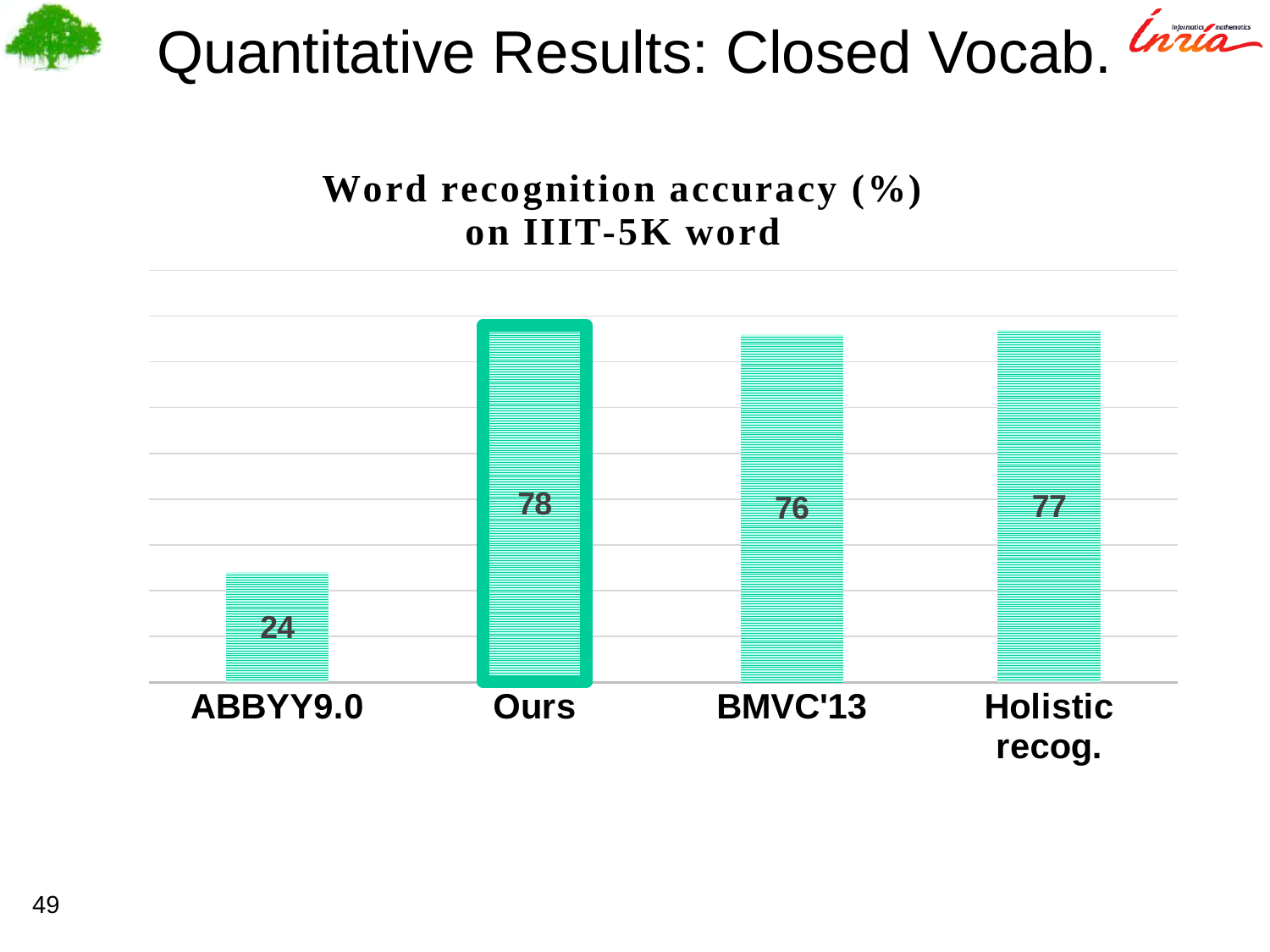

Quantitative Results: Closed Vocab.

### Chart: Word recognition accuracy (%)
on IIIT-5K word

| Category | Accuracy |
|---|---|
| ABBYY9.0 | 24.0 |
| Ours | 78.0 |
| BMVC'13 | 76.0 |
| Holistic recog. | 77.0 |
49